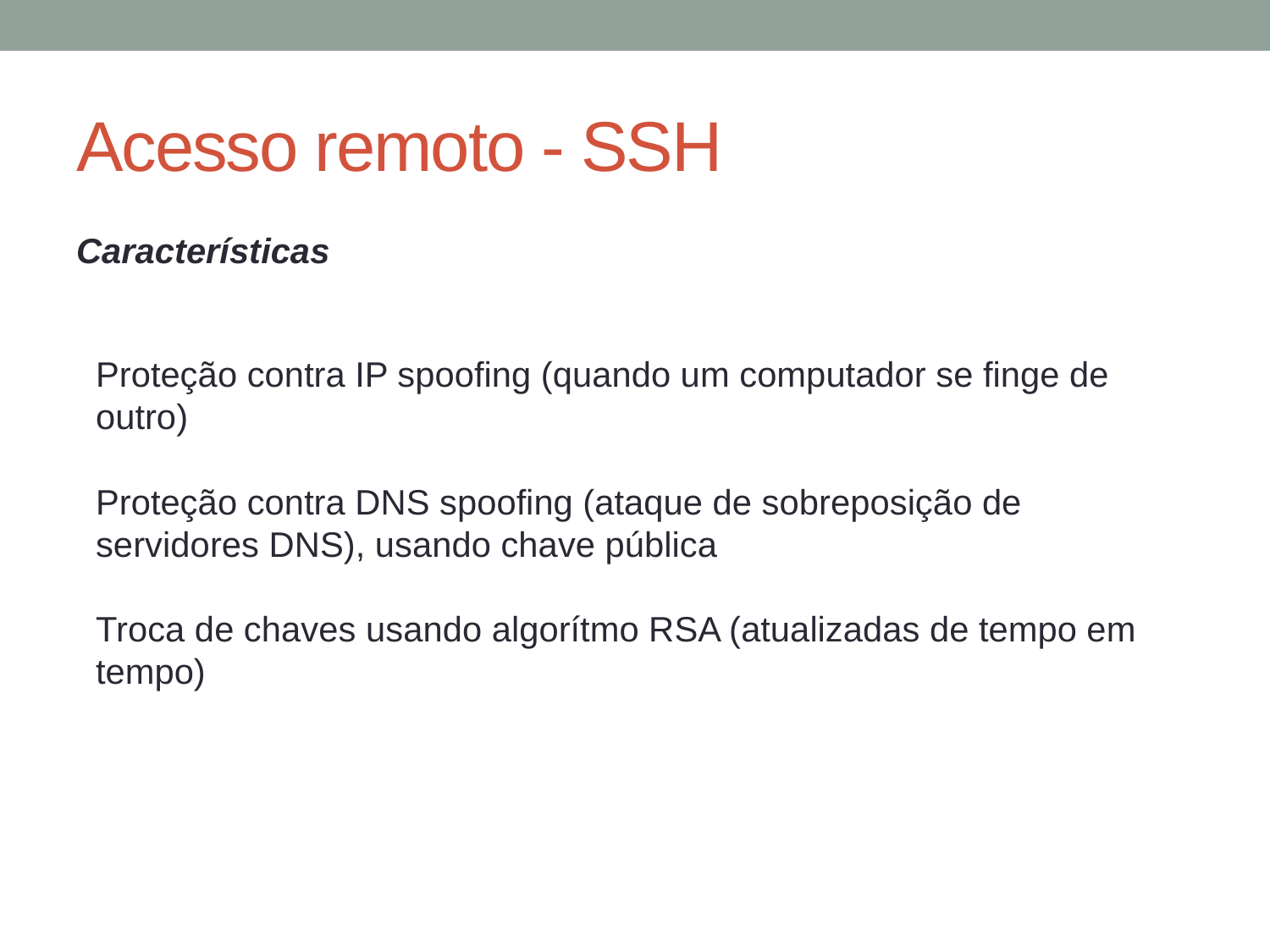

# Acesso remoto - SSH
Características

Proteção contra IP spoofing (quando um computador se finge de outro)
Proteção contra DNS spoofing (ataque de sobreposição de servidores DNS), usando chave pública
Troca de chaves usando algorítmo RSA (atualizadas de tempo em tempo)